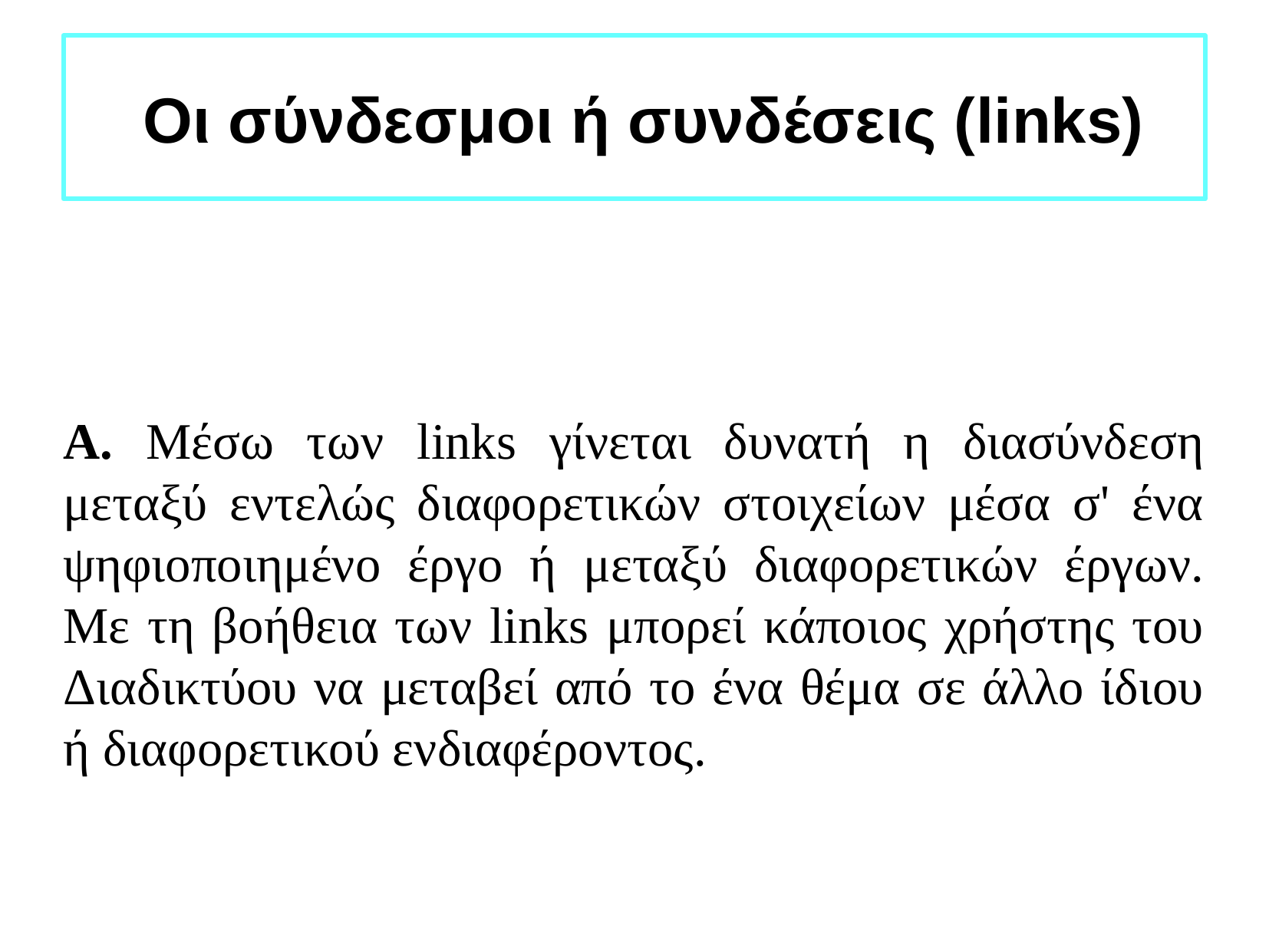

Οι σύνδεσμοι ή συνδέσεις (links)

Α. Μέσω των links γίνεται δυνατή η διασύνδεση μεταξύ εντελώς διαφορετικών στοιχείων μέσα σ' ένα ψηφιοποιημένο έργο ή μεταξύ διαφορετικών έργων. Με τη βοήθεια των links μπορεί κάποιος χρήστης του Διαδικτύου να μεταβεί από το ένα θέμα σε άλλο ίδιου ή διαφορετικού ενδιαφέροντος.